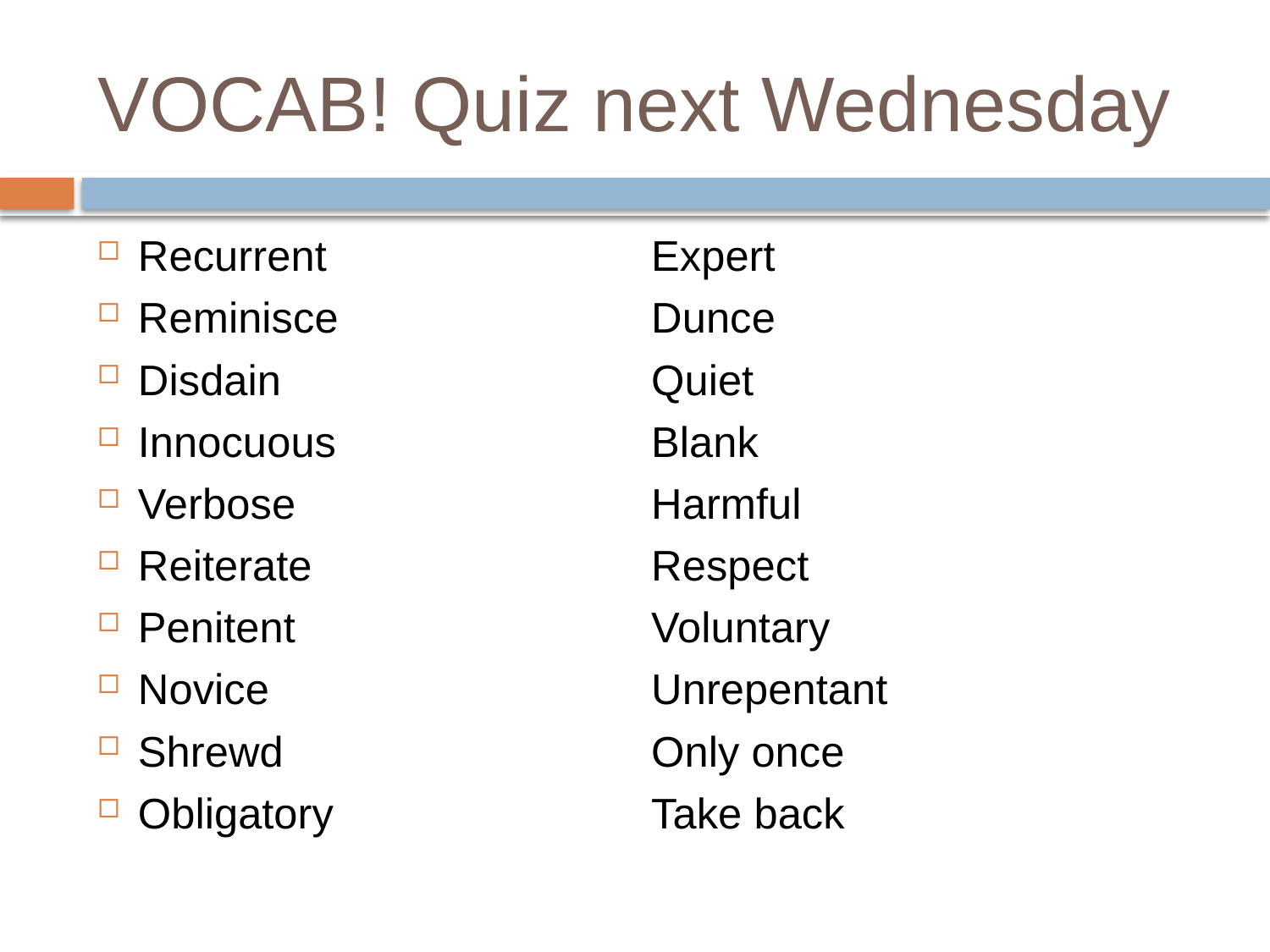

# VOCAB! Quiz next Wednesday
Recurrent
Reminisce
Disdain
Innocuous
Verbose
Reiterate
Penitent
Novice
Shrewd
Obligatory
Expert
Dunce
Quiet
Blank
Harmful
Respect
Voluntary
Unrepentant
Only once
Take back